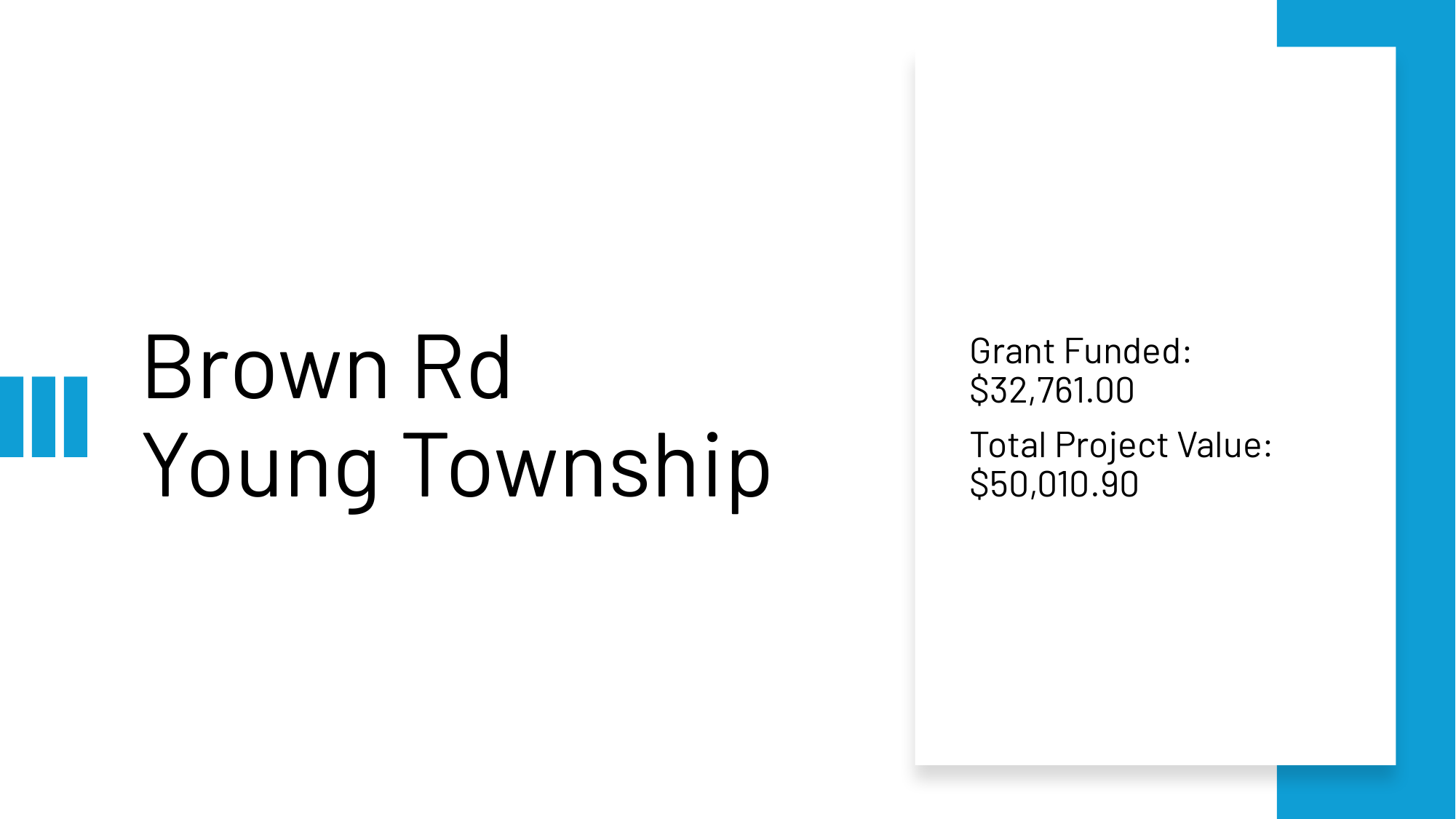

# Brown Rd Young Township
Grant Funded: $32,761.00
Total Project Value: $50,010.90